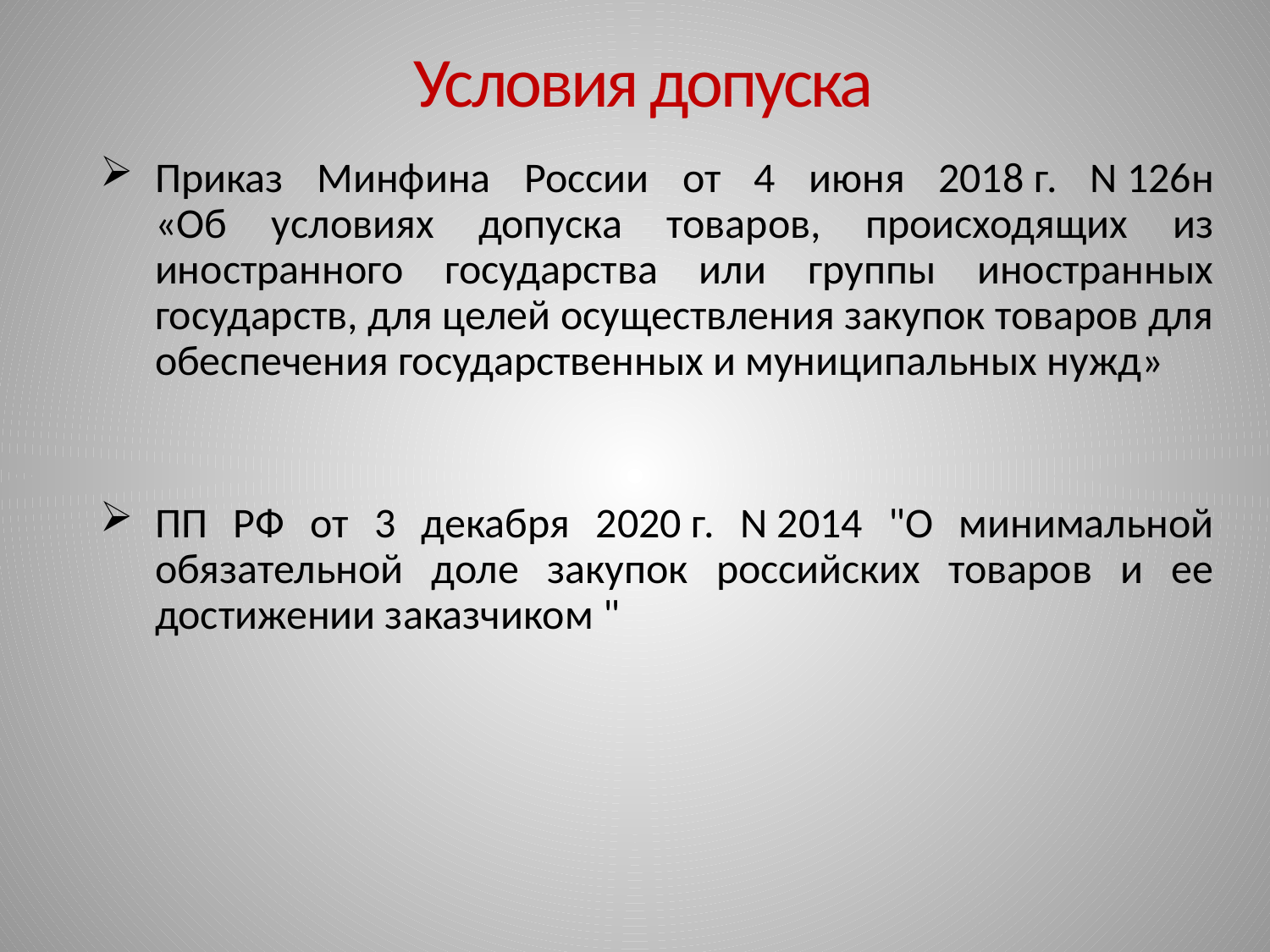

# Условия допуска
Приказ Минфина России от 4 июня 2018 г. N 126н
«Об условиях допуска товаров, происходящих из иностранного государства или группы иностранных государств, для целей осуществления закупок товаров для обеспечения государственных и муниципальных нужд»

ПП РФ от 3 декабря 2020 г. N 2014 "О минимальной обязательной доле закупок российских товаров и ее достижении заказчиком "